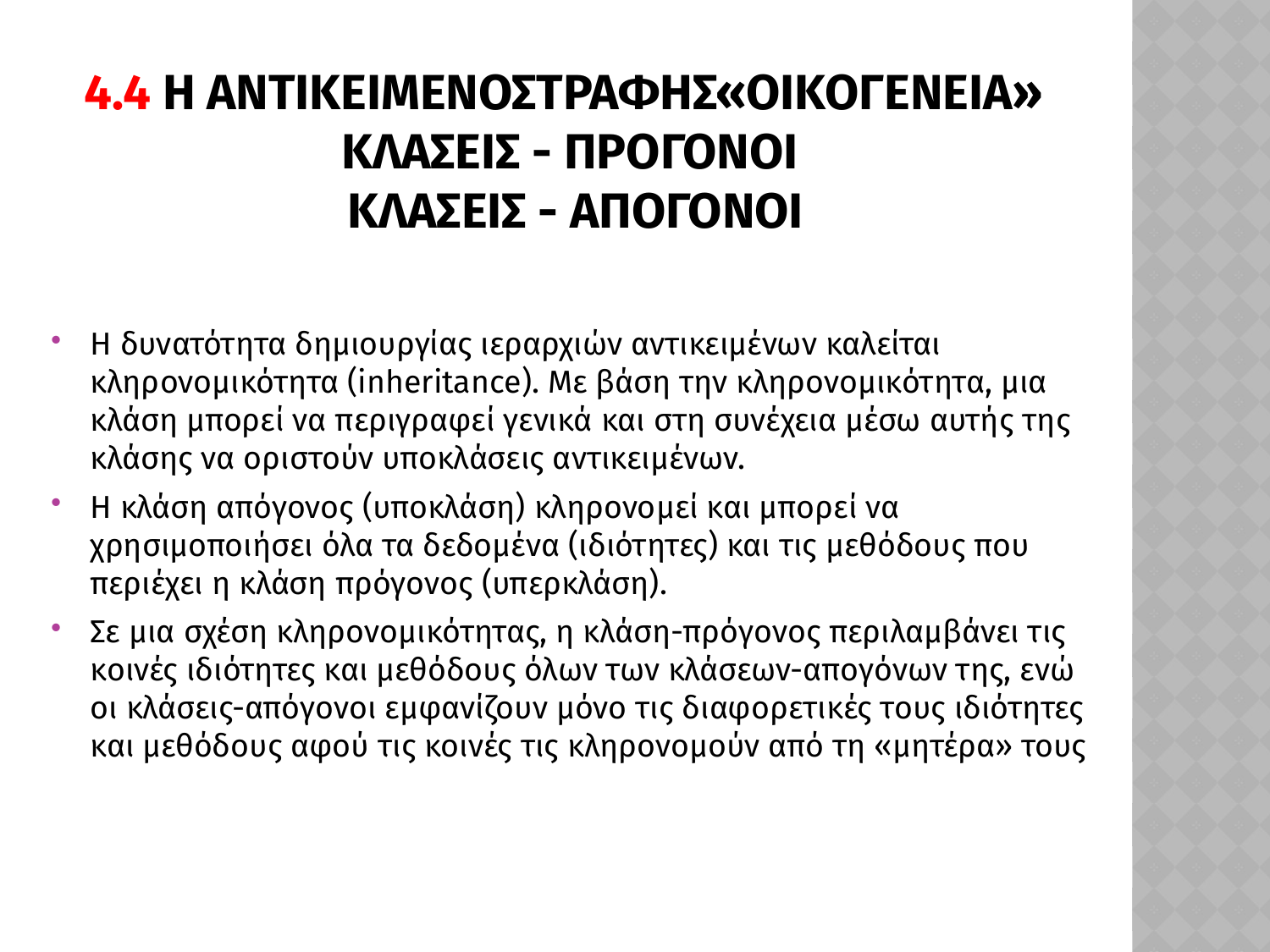

# 4.4 Η Αντικειμενοστραφησ«Οικογενεια»   Κλασεισ - Προγονοι Κλασεισ - Απογονοι
Η δυνατότητα δημιουργίας ιεραρχιών αντικειμένων καλείται κληρονομικότητα (inheritance). Με βάση την κληρονομικότητα, μια κλάση μπορεί να περιγραφεί γενικά και στη συνέχεια μέσω αυτής της κλάσης να οριστούν υποκλάσεις αντικειμένων.
Η κλάση απόγονος (υποκλάση) κληρονομεί και μπορεί να χρησιμοποιήσει όλα τα δεδομένα (ιδιότητες) και τις μεθόδους που περιέχει η κλάση πρόγονος (υπερκλάση).
Σε μια σχέση κληρονομικότητας, η κλάση-πρόγονος περιλαμβάνει τις κοινές ιδιότητες και μεθόδους όλων των κλάσεων-απογόνων της, ενώ οι κλάσεις-απόγονοι εμφανίζουν μόνο τις διαφορετικές τους ιδιότητες και μεθόδους αφού τις κοινές τις κληρονομούν από τη «μητέρα» τους